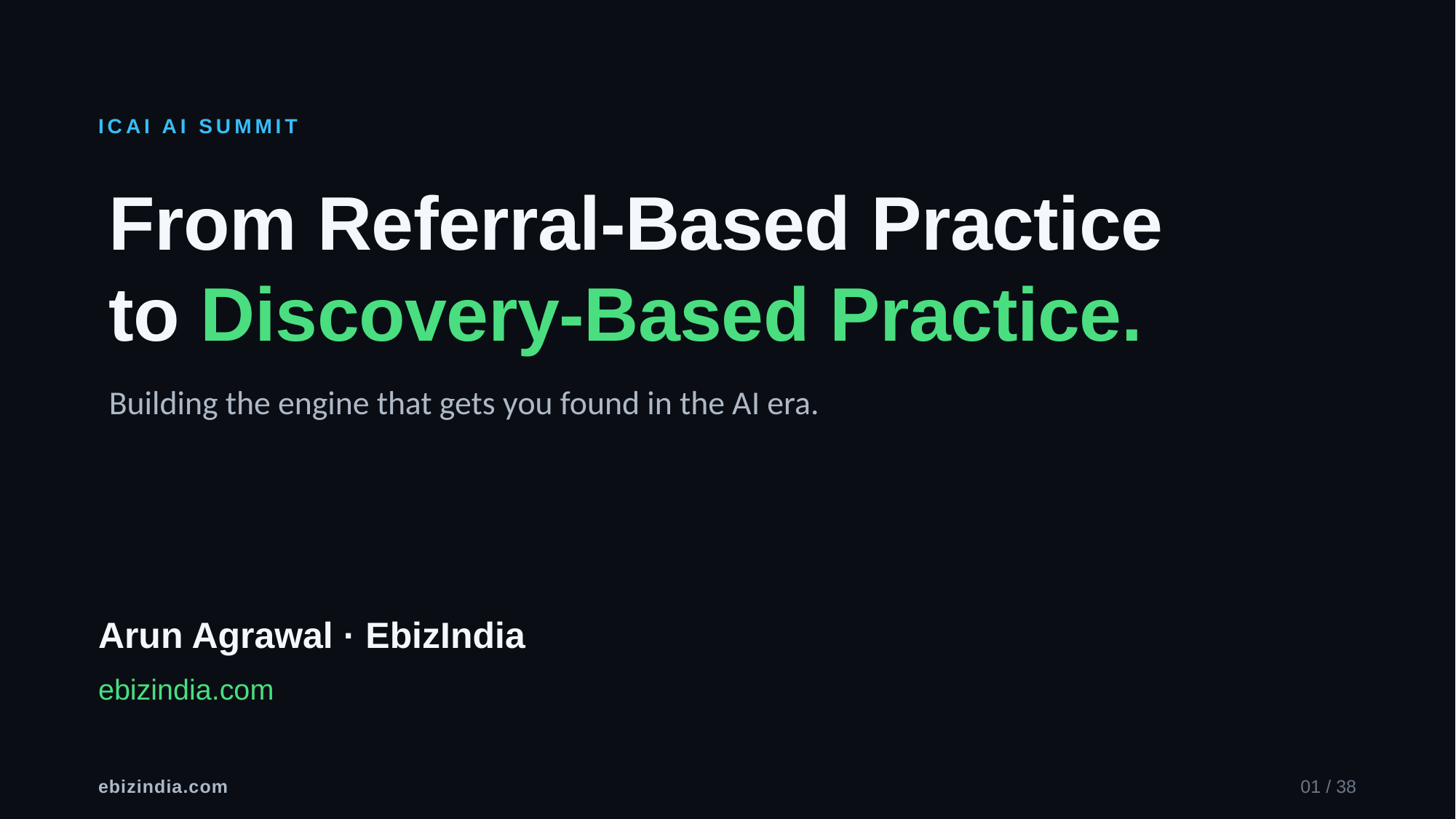

ICAI AI SUMMIT
From Referral-Based Practice
to Discovery-Based Practice.
Building the engine that gets you found in the AI era.
Arun Agrawal · EbizIndia
ebizindia.com
ebizindia.com
01 / 38